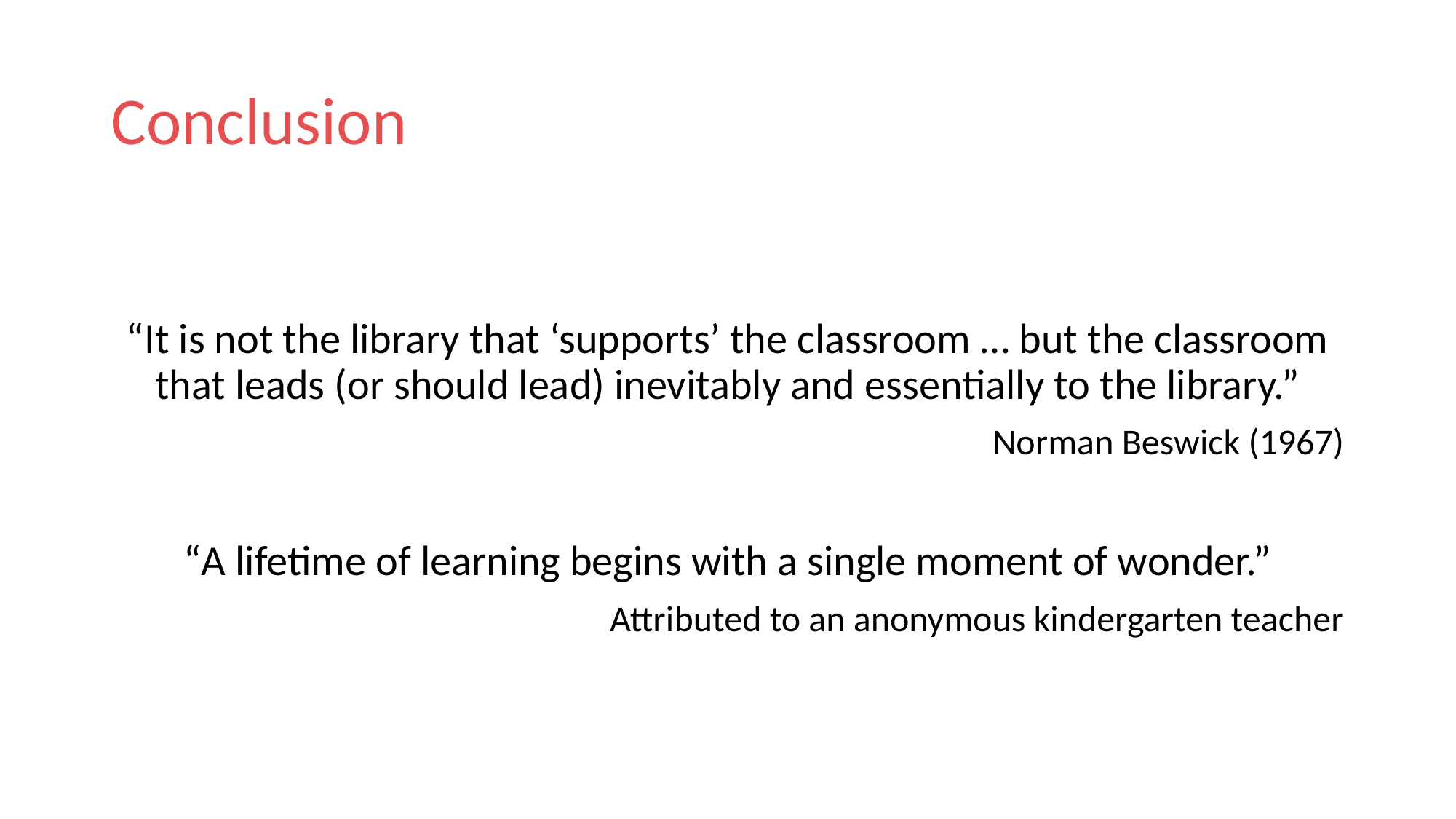

# Conclusion
“It is not the library that ‘supports’ the classroom … but the classroom that leads (or should lead) inevitably and essentially to the library.”
Norman Beswick (1967)

“A lifetime of learning begins with a single moment of wonder.”
Attributed to an anonymous kindergarten teacher